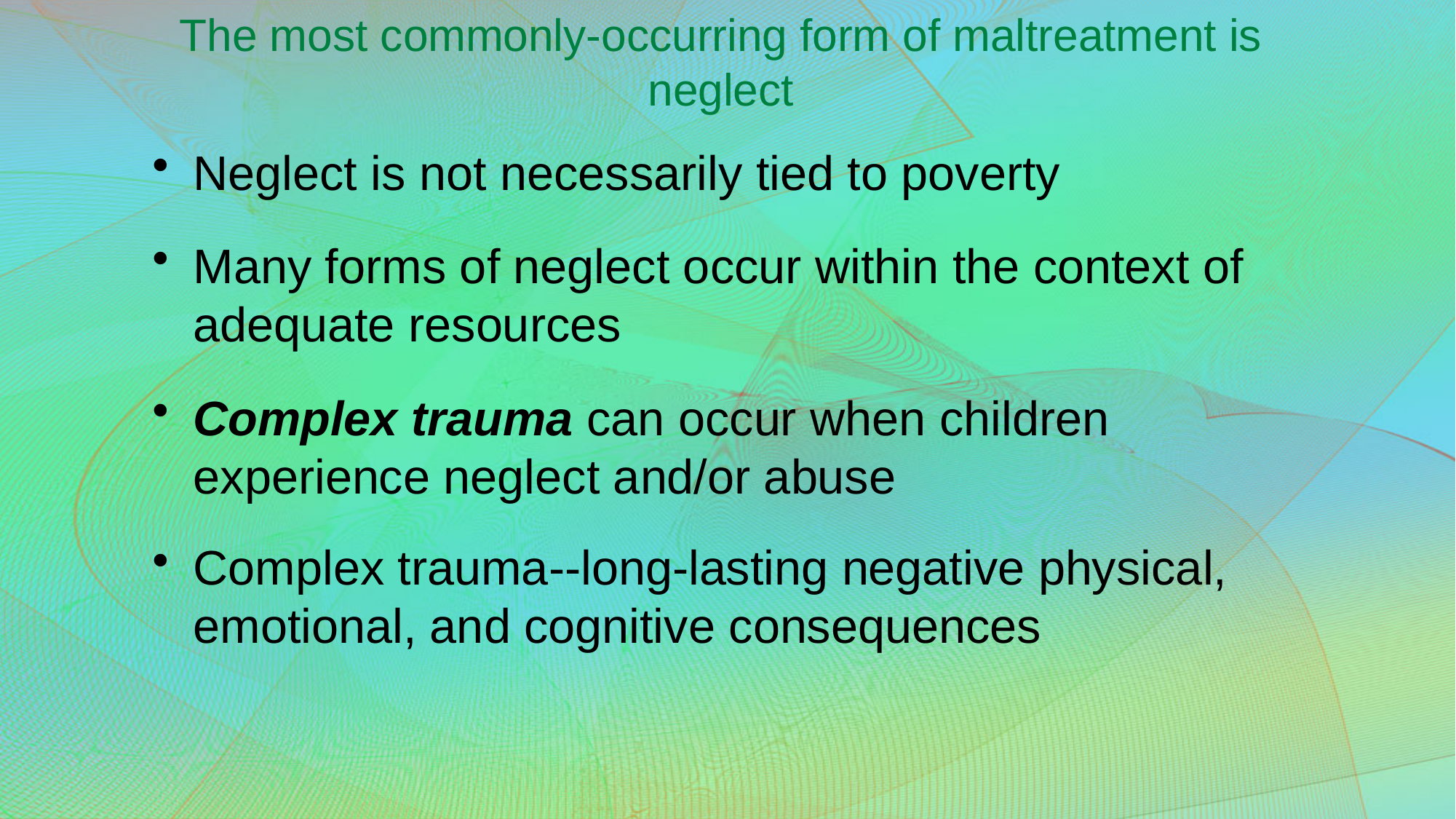

# The most commonly-occurring form of maltreatment is neglect
Neglect is not necessarily tied to poverty

Many forms of neglect occur within the context of adequate resources

Complex trauma can occur when children experience neglect and/or abuse

Complex trauma--long-lasting negative physical, emotional, and cognitive consequences